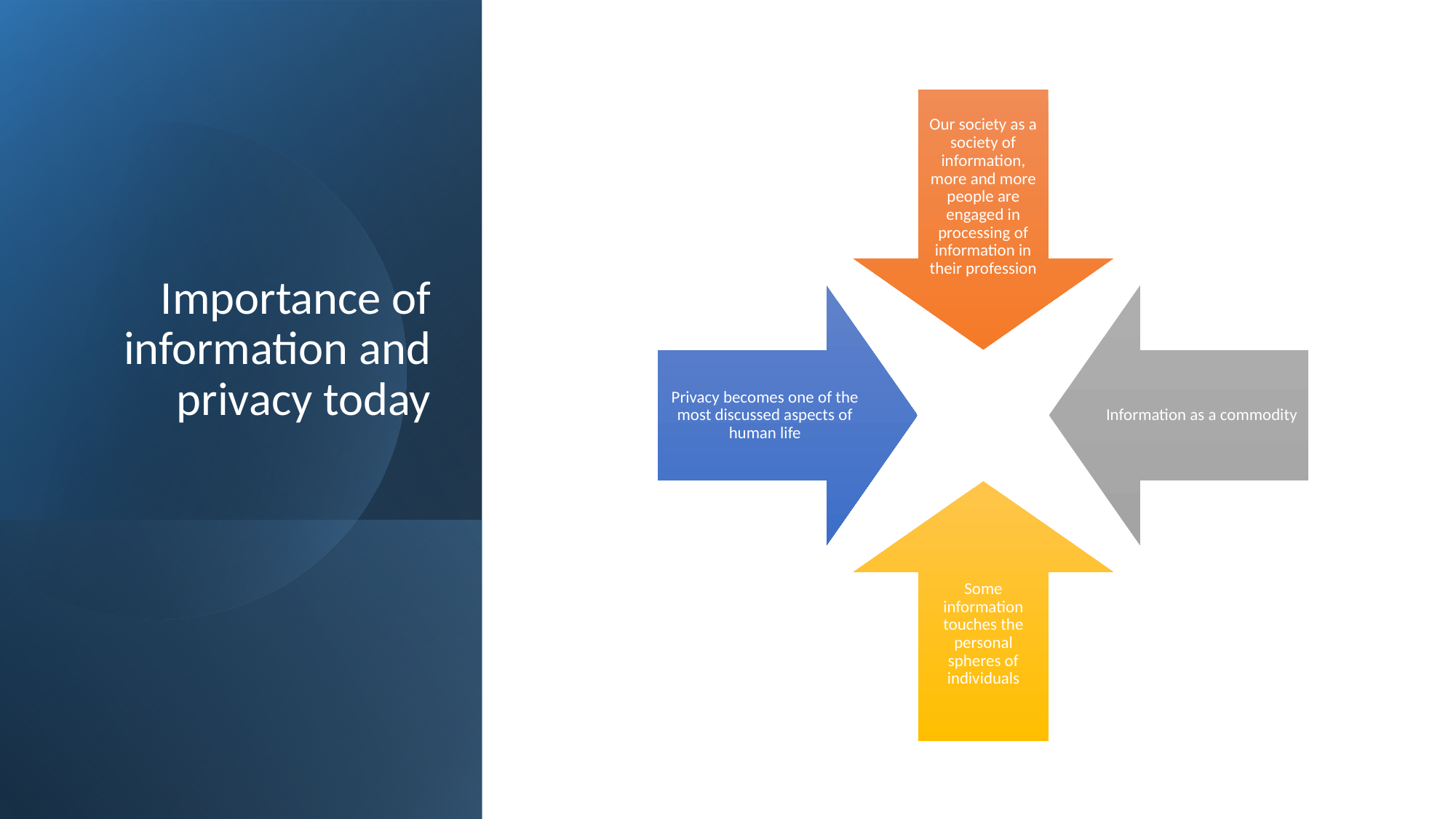

Our society as a society of information, more and more people are engaged in processing of information in their profession
Information as a commodity
Some information touches the personal spheres of individuals
Privacy becomes one of the most discussed aspects of human life

# Importance of information and privacy today